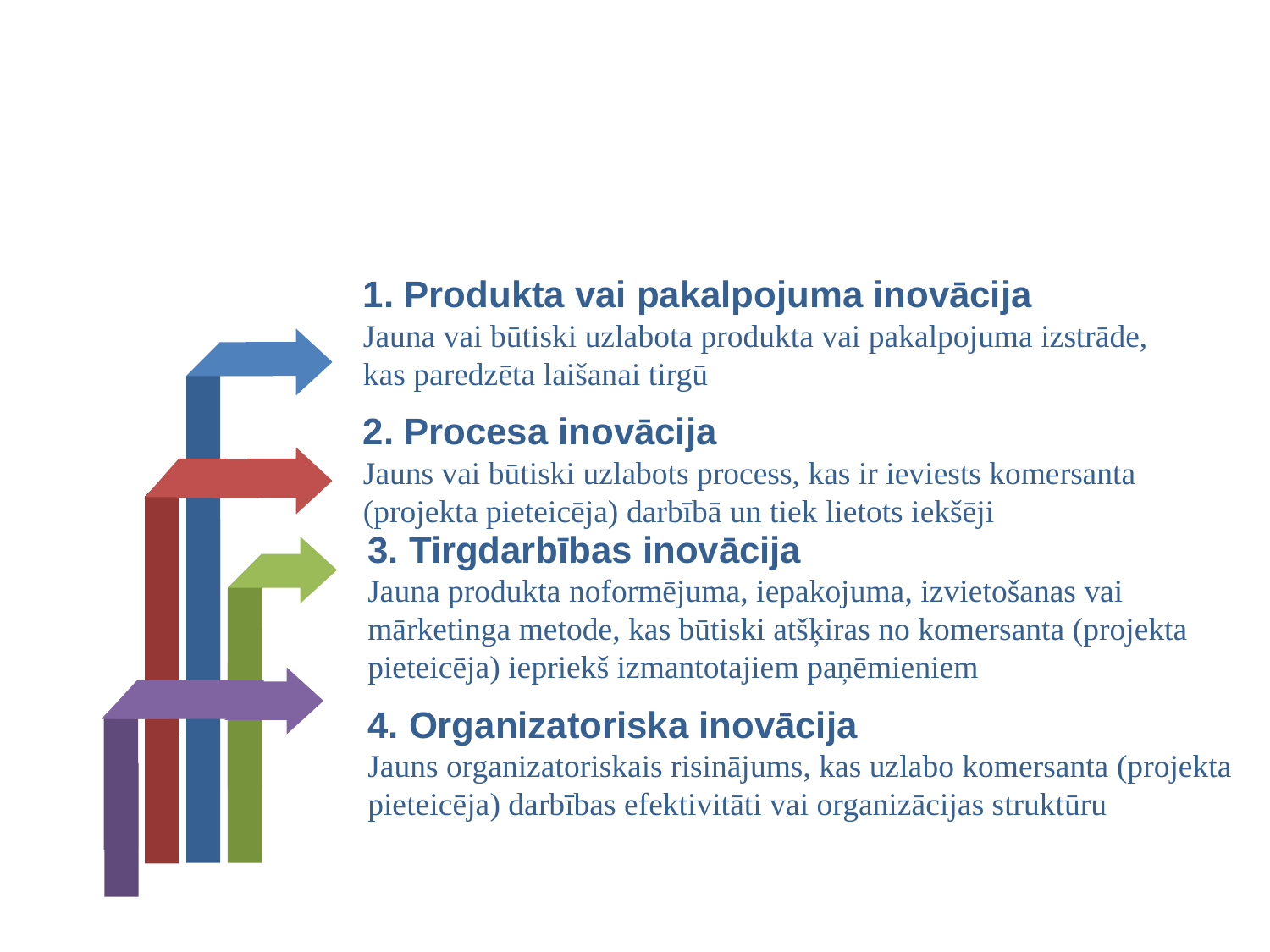

Pasākuma ietvaros iespējams izstrādāt kādu no šādiem inovācijas veidiem :
1. Produkta vai pakalpojuma inovācija
Jauna vai būtiski uzlabota produkta vai pakalpojuma izstrāde, kas paredzēta laišanai tirgū

2. Procesa inovācija
Jauns vai būtiski uzlabots process, kas ir ieviests komersanta (projekta pieteicēja) darbībā un tiek lietots iekšēji

3. Tirgdarbības inovācija
Jauna produkta noformējuma, iepakojuma, izvietošanas vai mārketinga metode, kas būtiski atšķiras no komersanta (projekta pieteicēja) iepriekš izmantotajiem paņēmieniem

4. Organizatoriska inovācija
Jauns organizatoriskais risinājums, kas uzlabo komersanta (projekta pieteicēja) darbības efektivitāti vai organizācijas struktūru